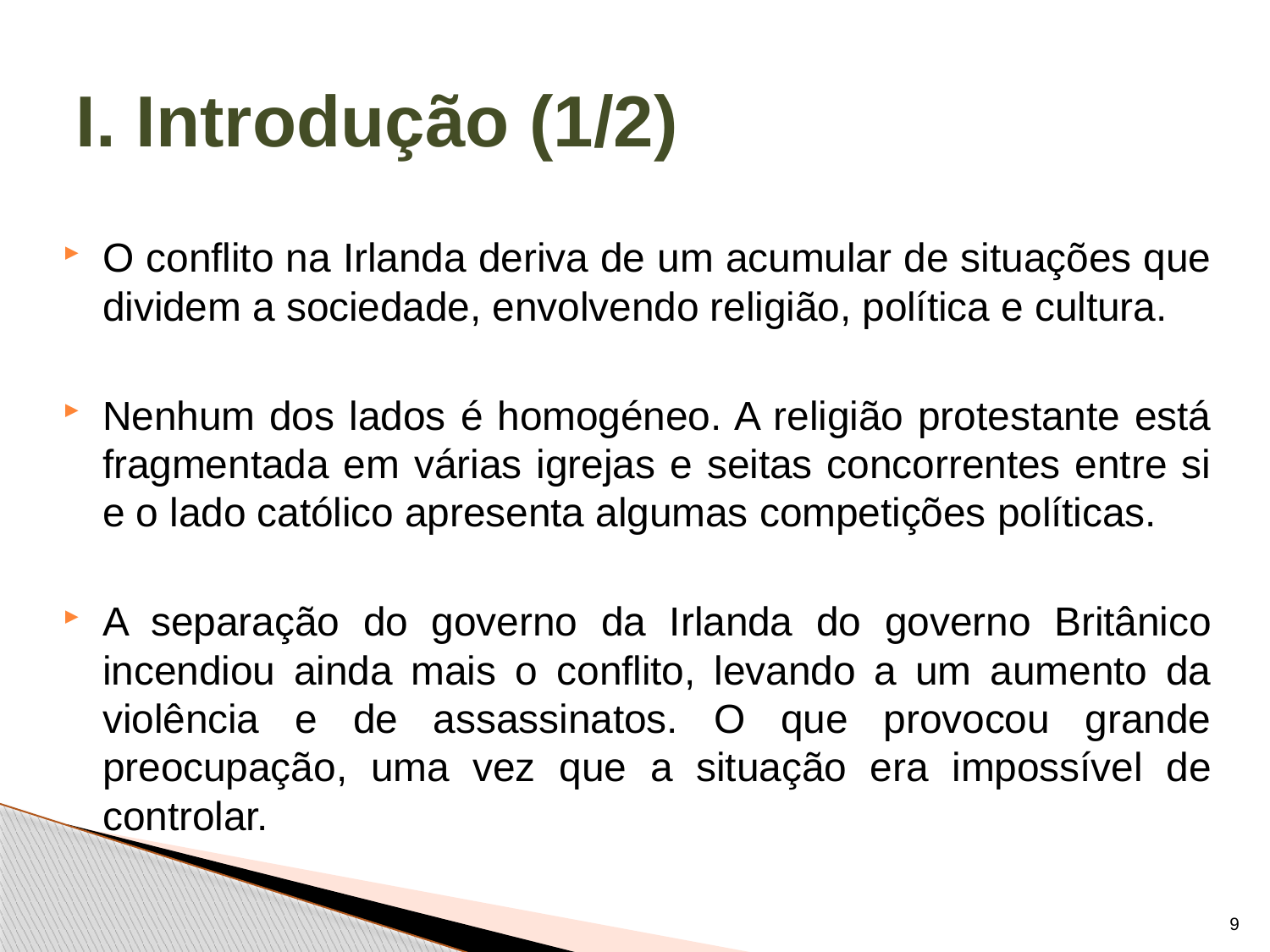

# I. Introdução (1/2)
O conflito na Irlanda deriva de um acumular de situações que dividem a sociedade, envolvendo religião, política e cultura.

Nenhum dos lados é homogéneo. A religião protestante está fragmentada em várias igrejas e seitas concorrentes entre si e o lado católico apresenta algumas competições políticas.

A separação do governo da Irlanda do governo Britânico incendiou ainda mais o conflito, levando a um aumento da violência e de assassinatos. O que provocou grande preocupação, uma vez que a situação era impossível de controlar.

9